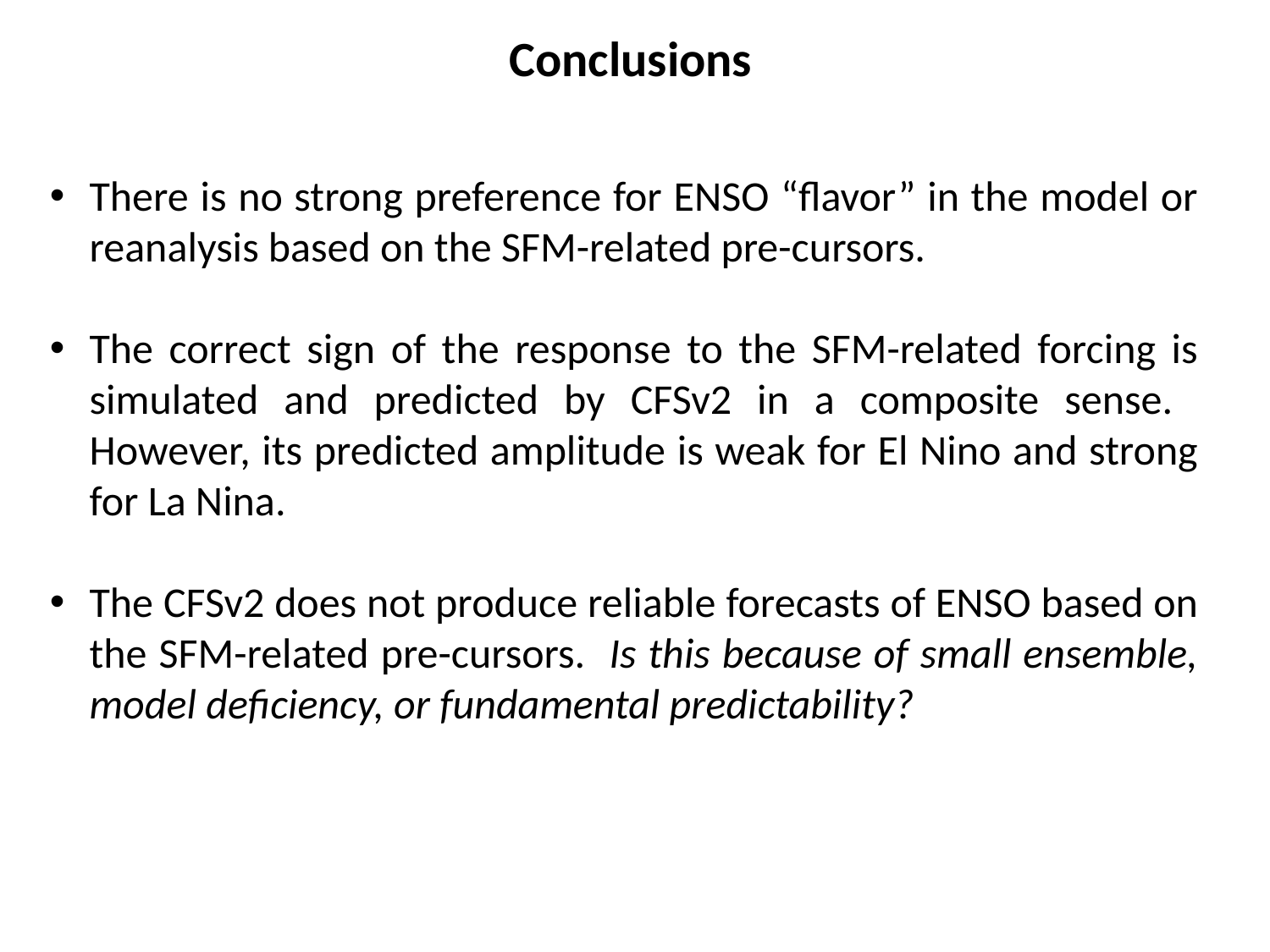

Conclusions

There is no strong preference for ENSO “flavor” in the model or reanalysis based on the SFM-related pre-cursors.

The correct sign of the response to the SFM-related forcing is simulated and predicted by CFSv2 in a composite sense.  However, its predicted amplitude is weak for El Nino and strong for La Nina.

The CFSv2 does not produce reliable forecasts of ENSO based on the SFM-related pre-cursors.  Is this because of small ensemble, model deficiency, or fundamental predictability?